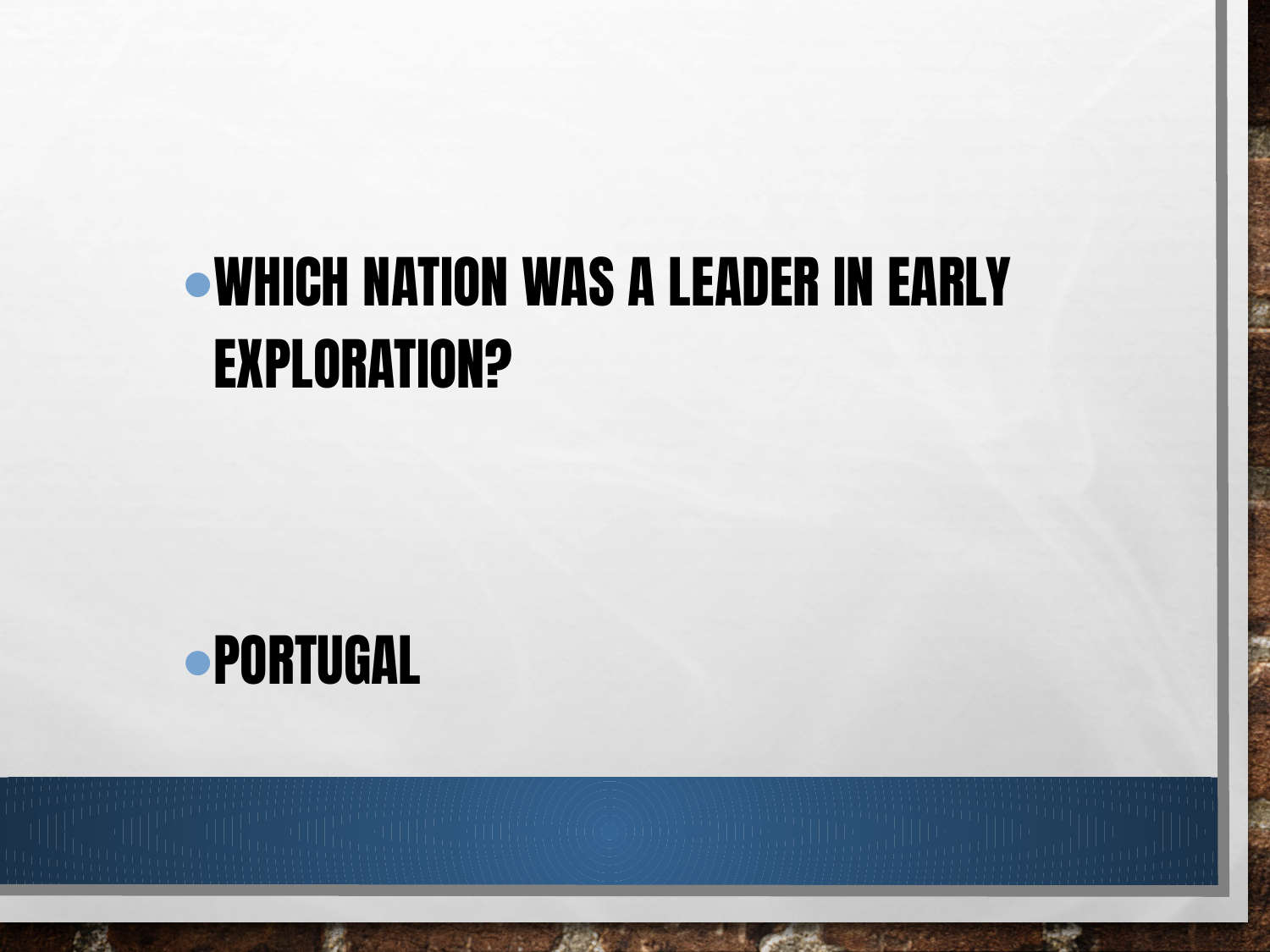

Which nation was a leader in early exploration?

Portugal